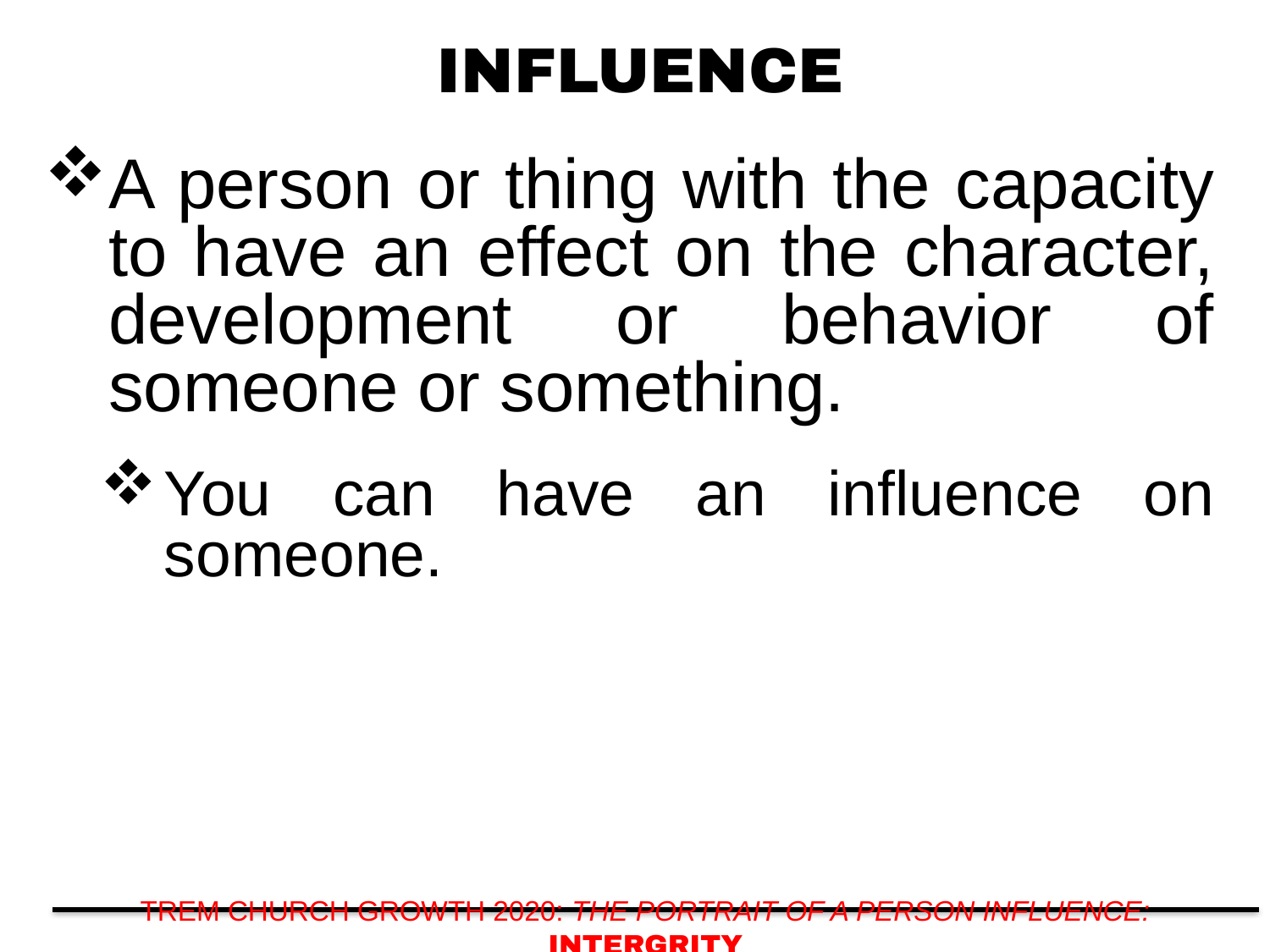

# INFLUENCE
A person or thing with the capacity to have an effect on the character, development or behavior of someone or something.
You can have an inﬂuence on someone.
TREM CHURCH GROWTH 2020: THE PORTRAIT OF A PERSON INFLUENCE: INTERGRITY